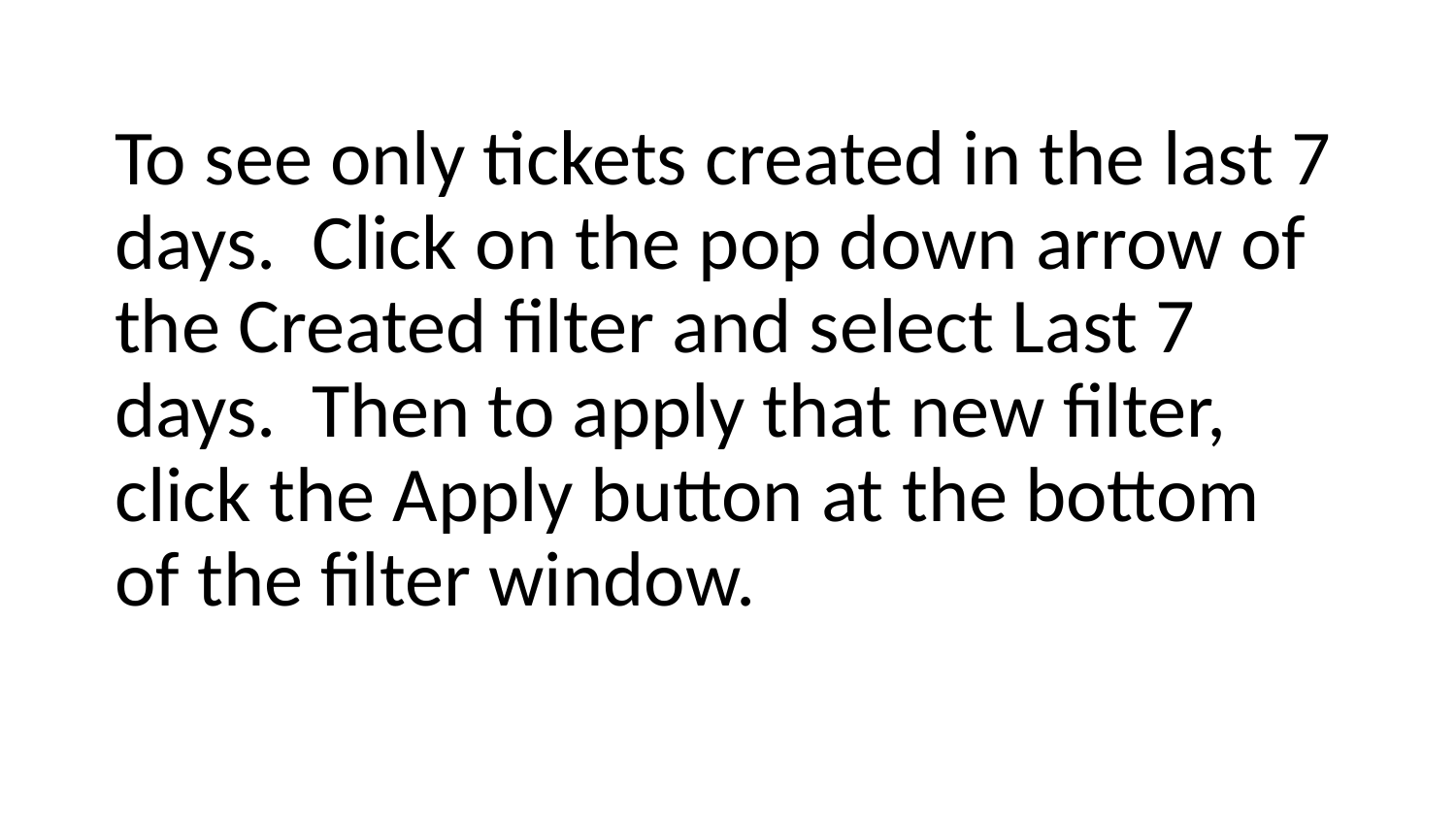

# To see only tickets created in the last 7 days.  Click on the pop down arrow of the Created filter and select Last 7 days.  Then to apply that new filter, click the Apply button at the bottom of the filter window.